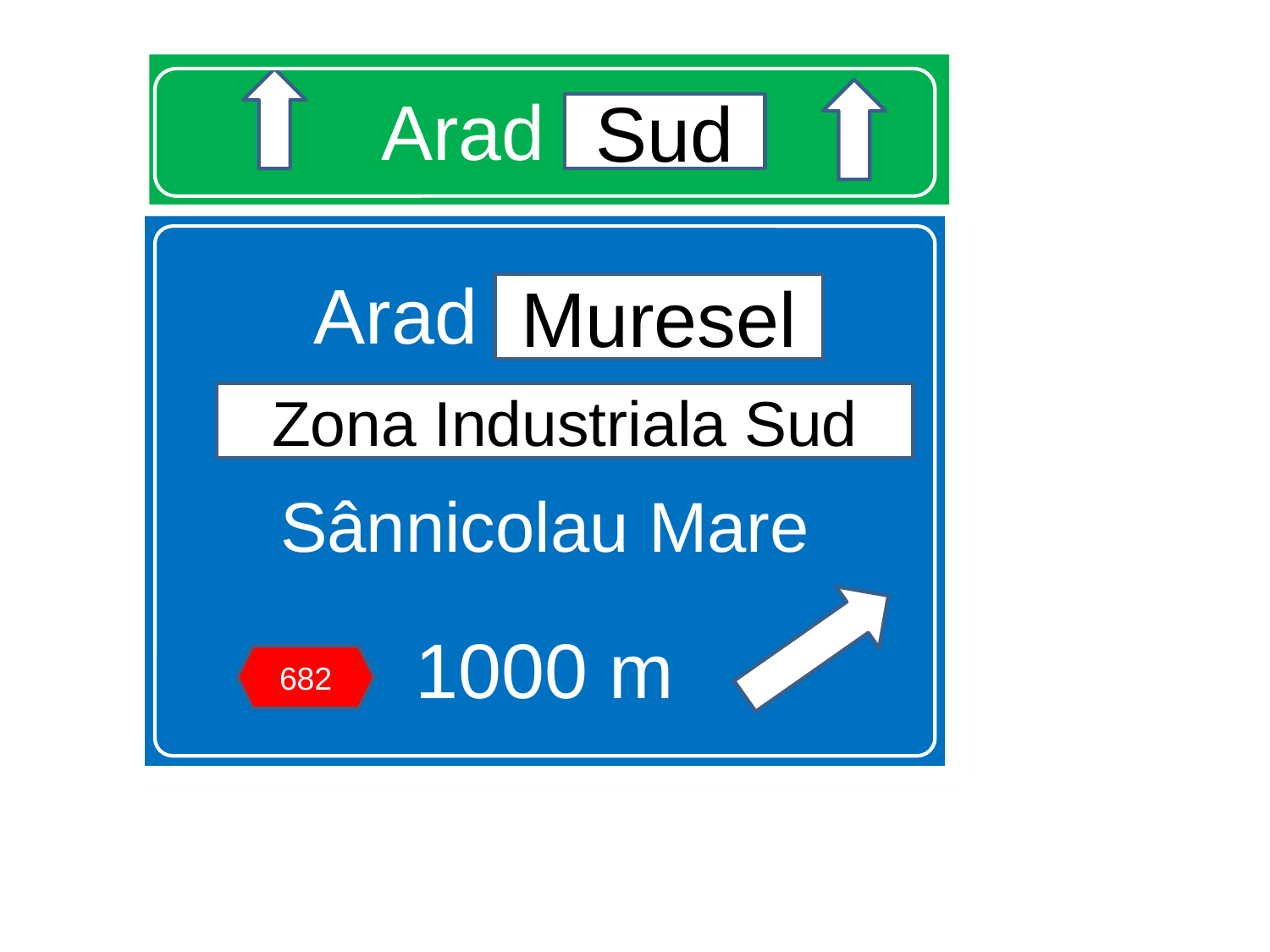

# Arad Sud

Sud
Arad Muresel
ZI Sud
Sânnicolau Mare

1000 m

Muresel
Zona Industriala Sud

682